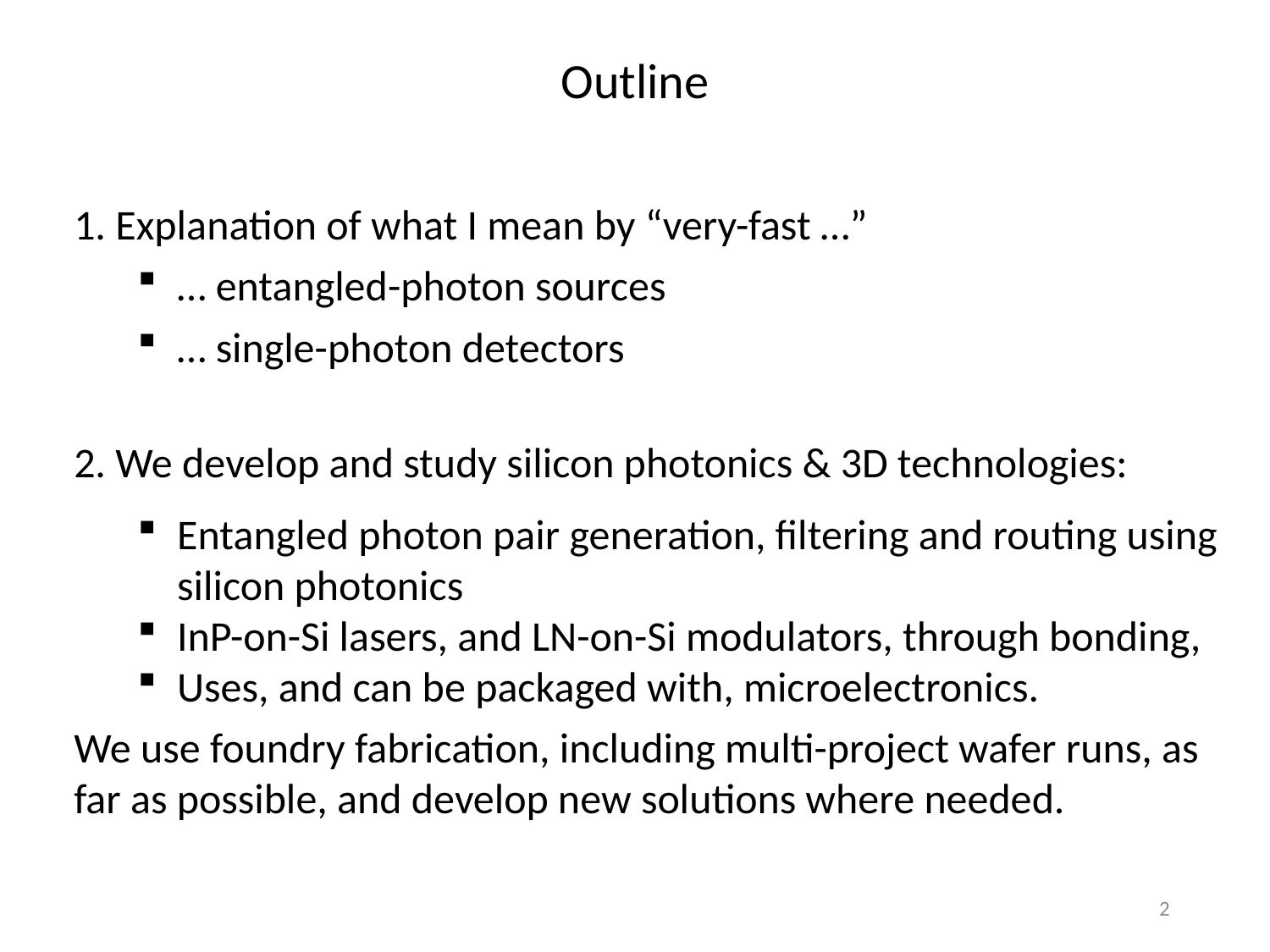

Outline
1. Explanation of what I mean by “very-fast …”
… entangled-photon sources
… single-photon detectors
2. We develop and study silicon photonics & 3D technologies:
Entangled photon pair generation, filtering and routing using silicon photonics
InP-on-Si lasers, and LN-on-Si modulators, through bonding,
Uses, and can be packaged with, microelectronics.
We use foundry fabrication, including multi-project wafer runs, as far as possible, and develop new solutions where needed.
2